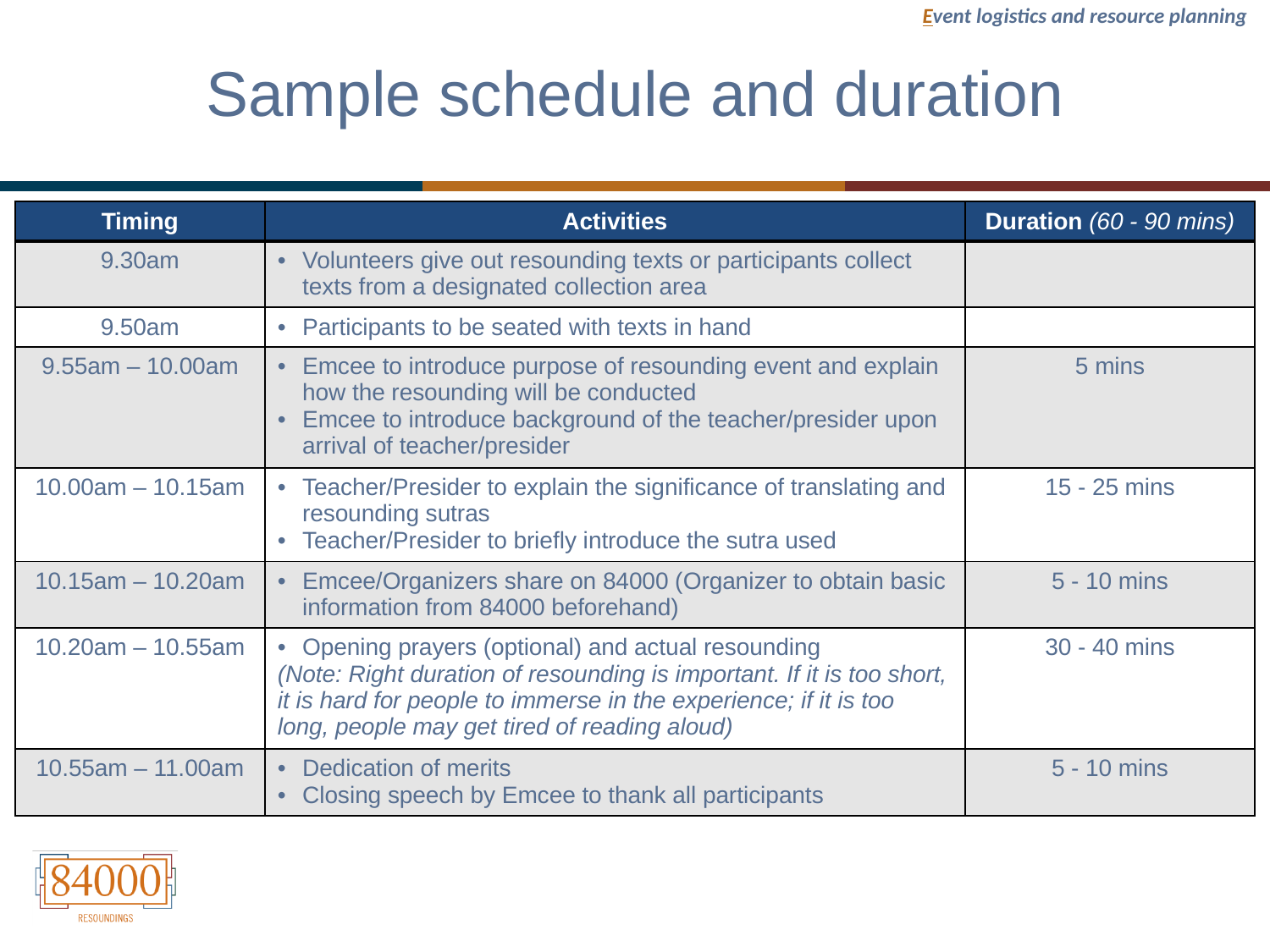

Event logistics and resource planning
# Sample schedule and duration
| Timing | Activities | Duration (60 - 90 mins) |
| --- | --- | --- |
| 9.30am | Volunteers give out resounding texts or participants collect texts from a designated collection area |  |
| 9.50am | Participants to be seated with texts in hand |  |
| 9.55am – 10.00am | Emcee to introduce purpose of resounding event and explain how the resounding will be conducted Emcee to introduce background of the teacher/presider upon arrival of teacher/presider | 5 mins |
| 10.00am – 10.15am | Teacher/Presider to explain the significance of translating and resounding sutras Teacher/Presider to briefly introduce the sutra used | 15 - 25 mins |
| 10.15am – 10.20am | Emcee/Organizers share on 84000 (Organizer to obtain basic information from 84000 beforehand) | 5 - 10 mins |
| 10.20am – 10.55am | Opening prayers (optional) and actual resounding (Note: Right duration of resounding is important. If it is too short, it is hard for people to immerse in the experience; if it is too long, people may get tired of reading aloud) | 30 - 40 mins |
| 10.55am – 11.00am | Dedication of merits Closing speech by Emcee to thank all participants | 5 - 10 mins |